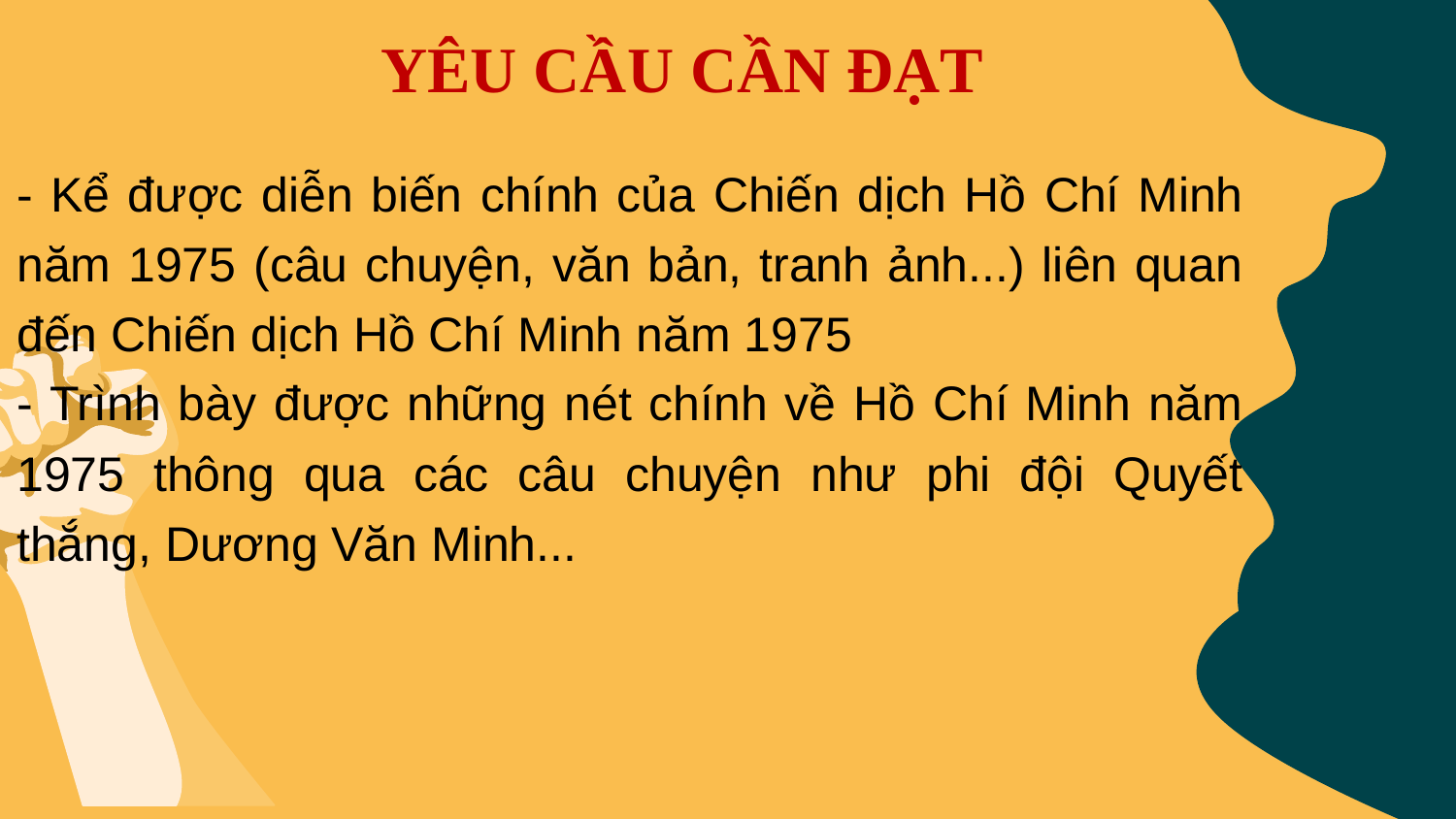

YÊU CẦU CẦN ĐẠT
- Kể được diễn biến chính của Chiến dịch Hồ Chí Minh năm 1975 (câu chuyện, văn bản, tranh ảnh...) liên quan đến Chiến dịch Hồ Chí Minh năm 1975
- Trình bày được những nét chính về Hồ Chí Minh năm 1975 thông qua các câu chuyện như phi đội Quyết thắng, Dương Văn Minh...